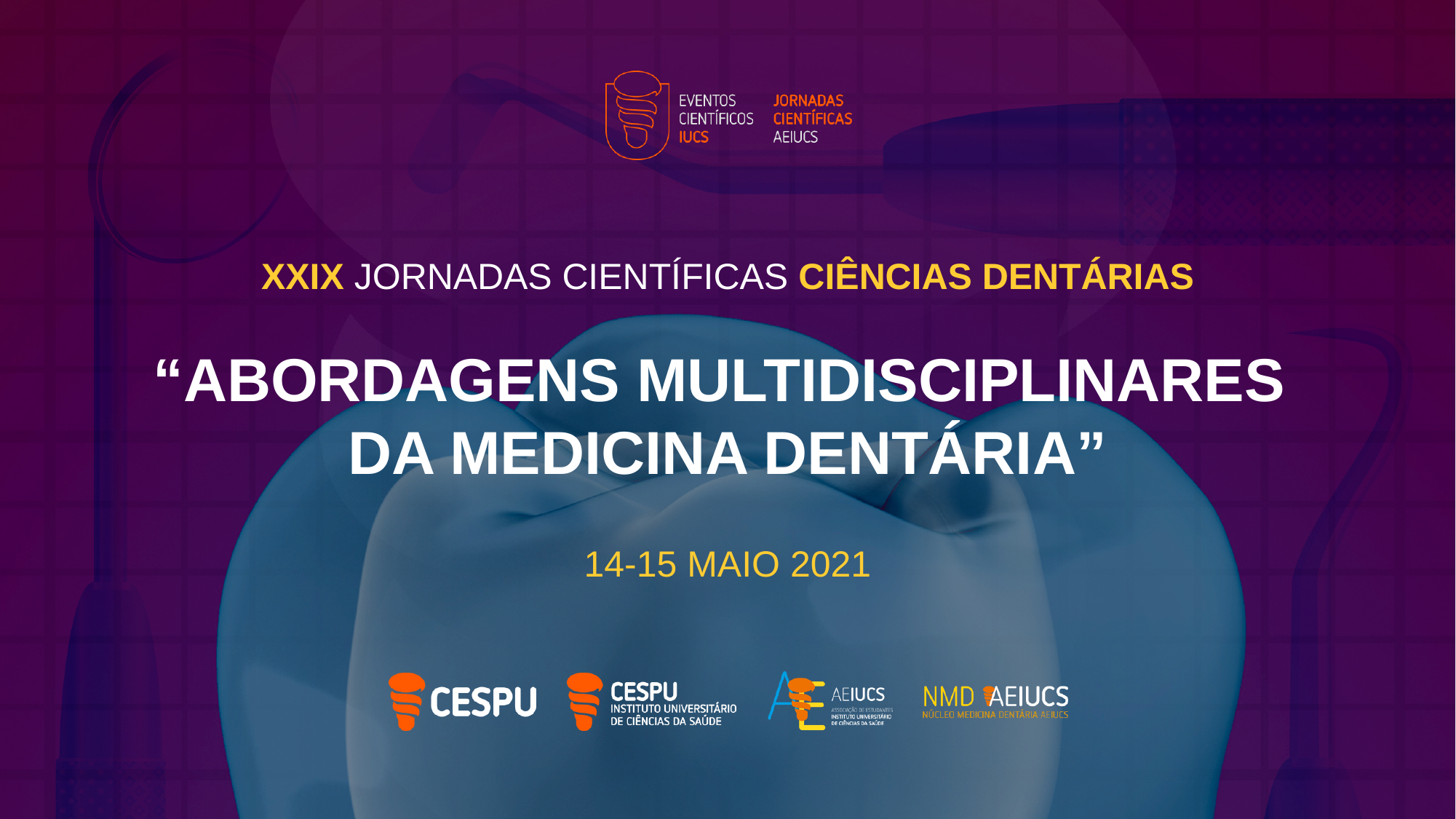

XXIX JORNADAS CIENTÍFICAS CIÊNCIAS DENTÁRIAS

“ABORDAGENS MULTIDISCIPLINARES
DA MEDICINA DENTÁRIA”

14-15 MAIO 2021